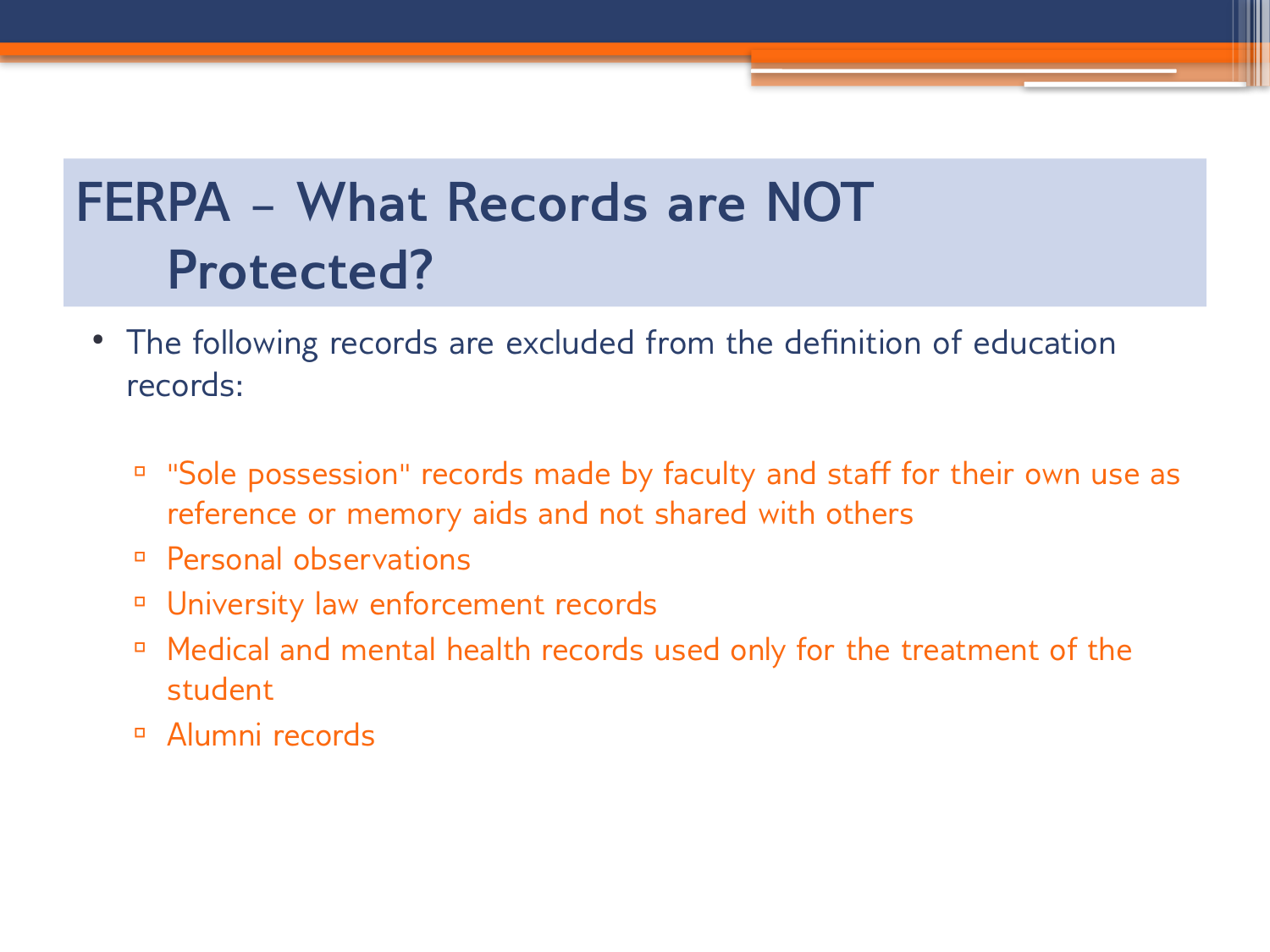

# FERPA – What Records are NOT 			      Protected?
The following records are excluded from the definition of education records:
"Sole possession" records made by faculty and staff for their own use as reference or memory aids and not shared with others
Personal observations
University law enforcement records
Medical and mental health records used only for the treatment of the student
Alumni records